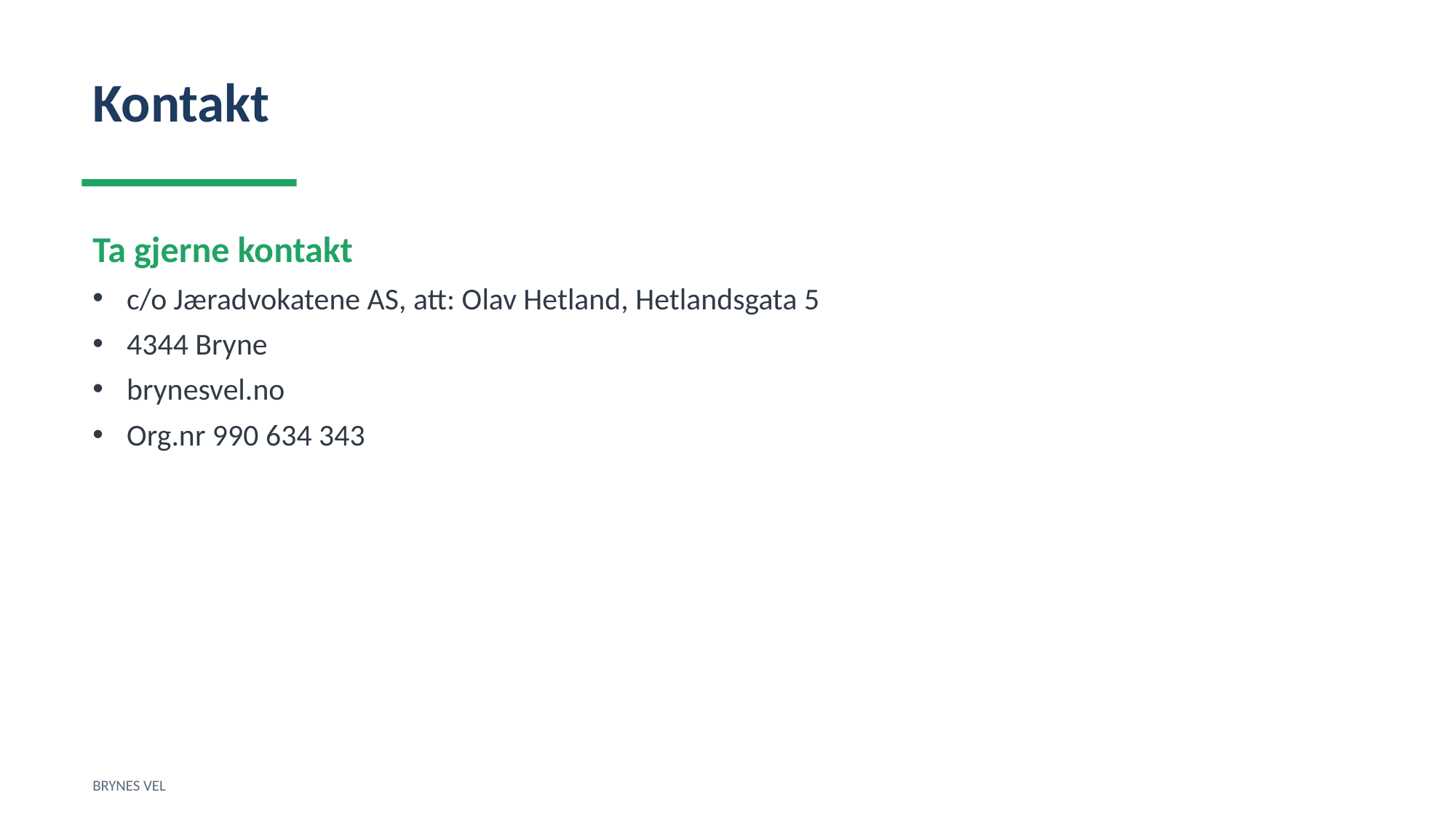

Kontakt

Ta gjerne kontakt
c/o Jæradvokatene AS, att: Olav Hetland, Hetlandsgata 5
4344 Bryne
brynesvel.no
Org.nr 990 634 343
BRYNES VEL